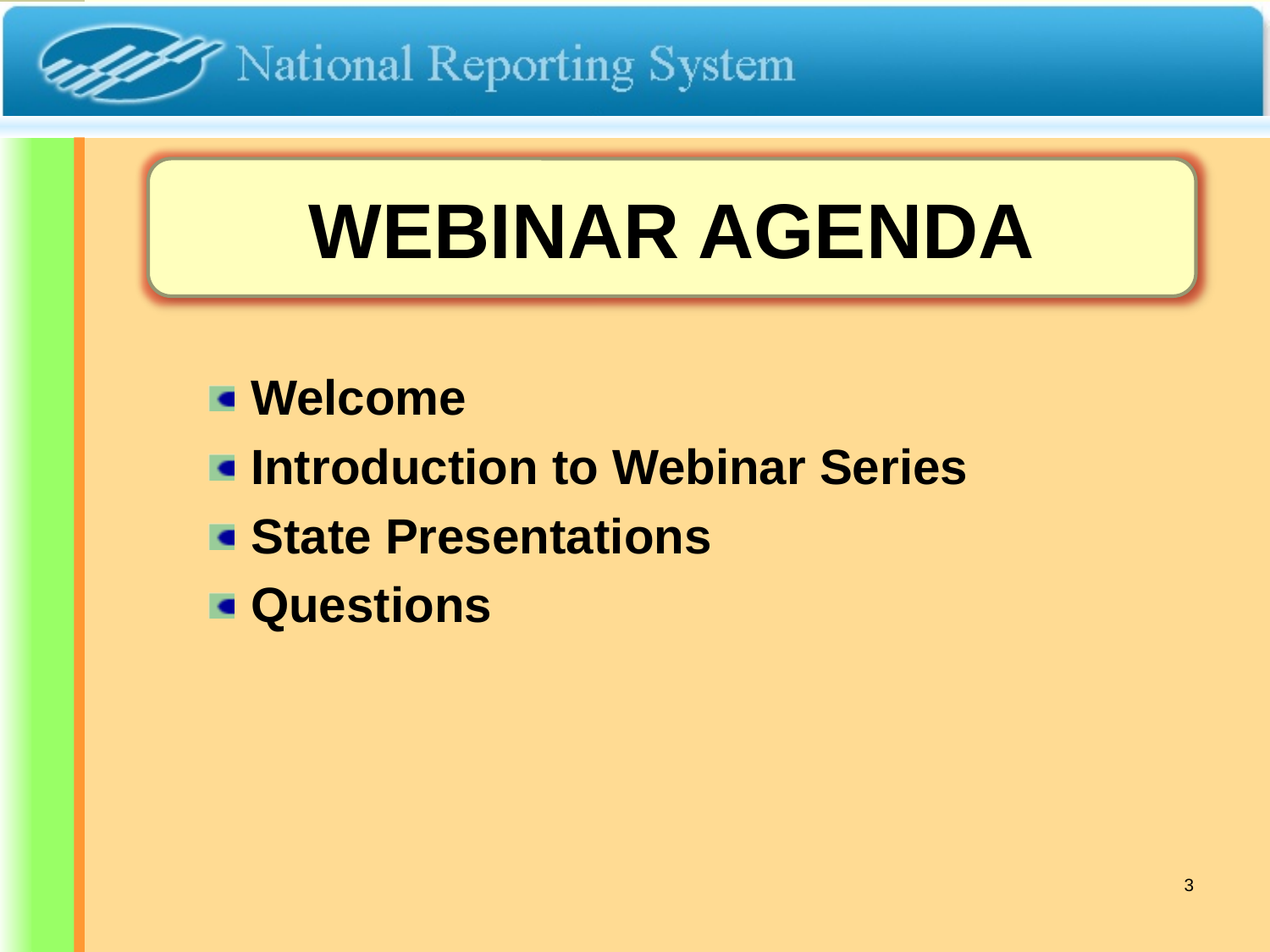

Webinar Agenda
Welcome
Introduction to Webinar Series
State Presentations
Questions

3